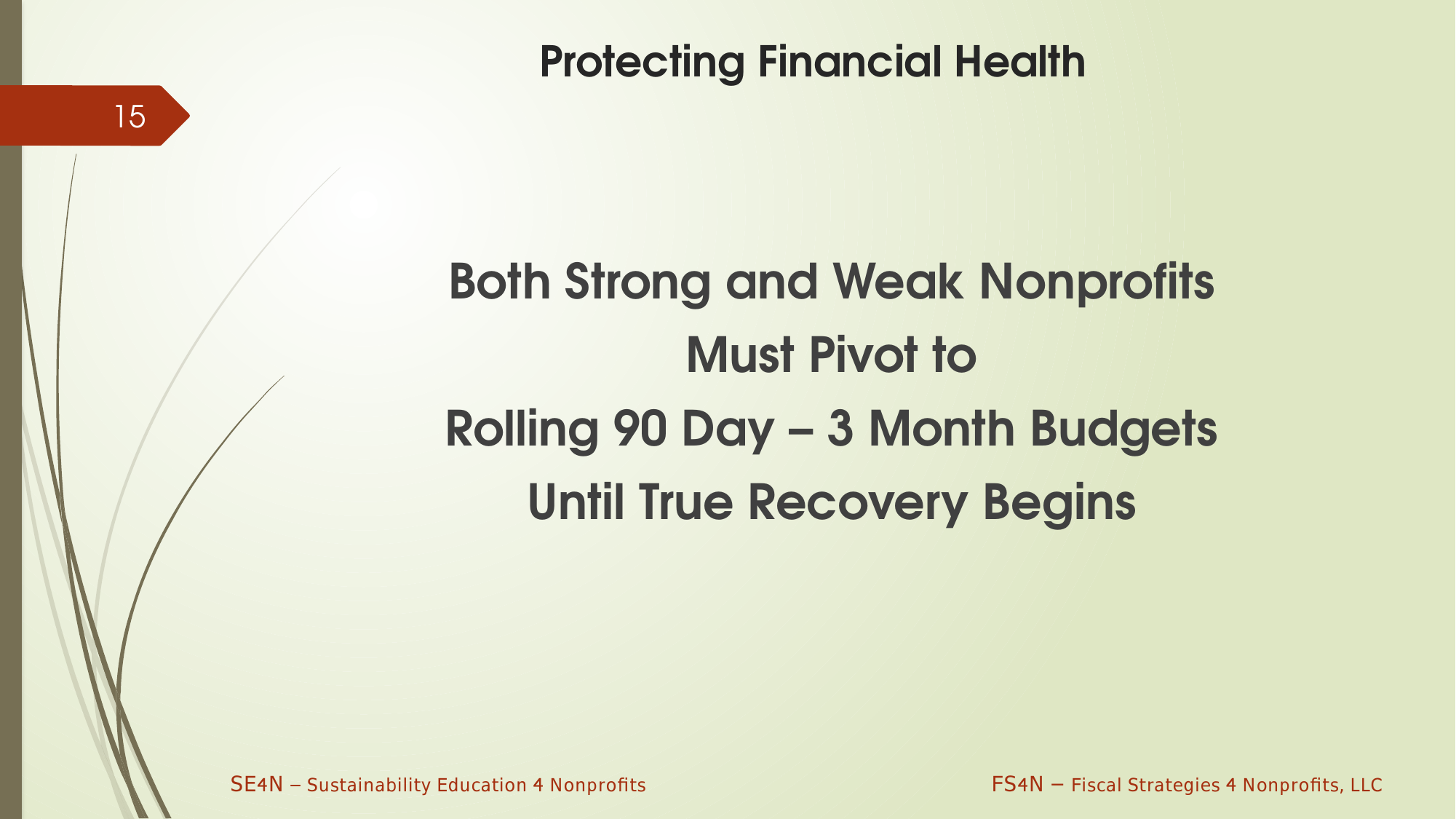

# Protecting Financial Health
15

Both Strong and Weak Nonprofits
Must Pivot to
Rolling 90 Day – 3 Month Budgets
Until True Recovery Begins
SE4N – Sustainability Education 4 Nonprofits
FS4N – Fiscal Strategies 4 Nonprofits, LLC